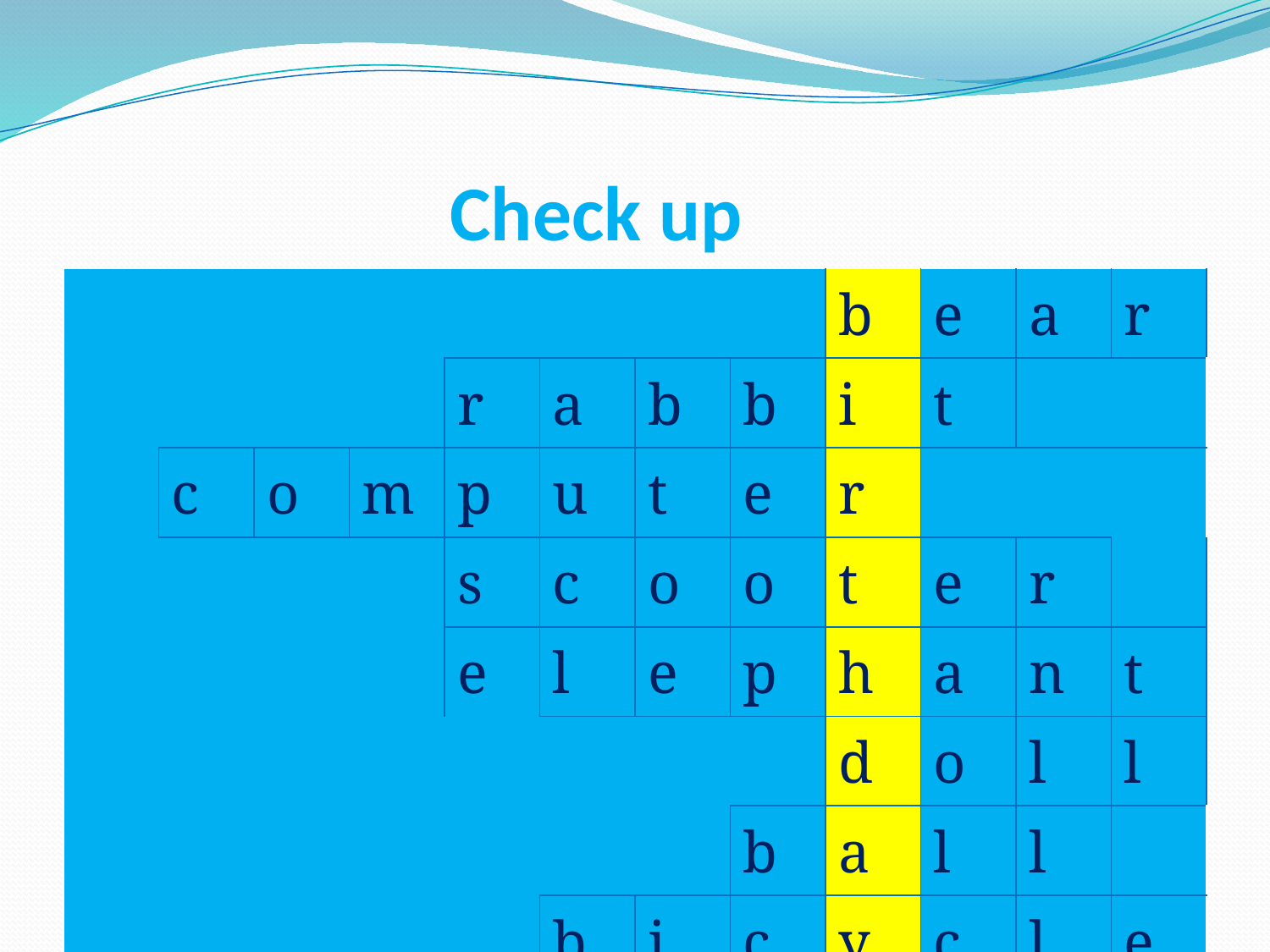

# Check up
|  |  |  |  |  |  |  |  | b | e | a | r |
| --- | --- | --- | --- | --- | --- | --- | --- | --- | --- | --- | --- |
|  |  |  |  | r | a | b | b | i | t |  |  |
|  | c | o | m | p | u | t | e | r |  |  |  |
|  |  |  |  | s | c | o | o | t | e | r |  |
|  |  |  |  | e | l | e | p | h | a | n | t |
|  |  |  |  |  |  |  |  | d | o | l | l |
|  |  |  |  |  |  |  | b | a | l | l |  |
|  |  |  |  |  | b | i | c | y | c | l | e |